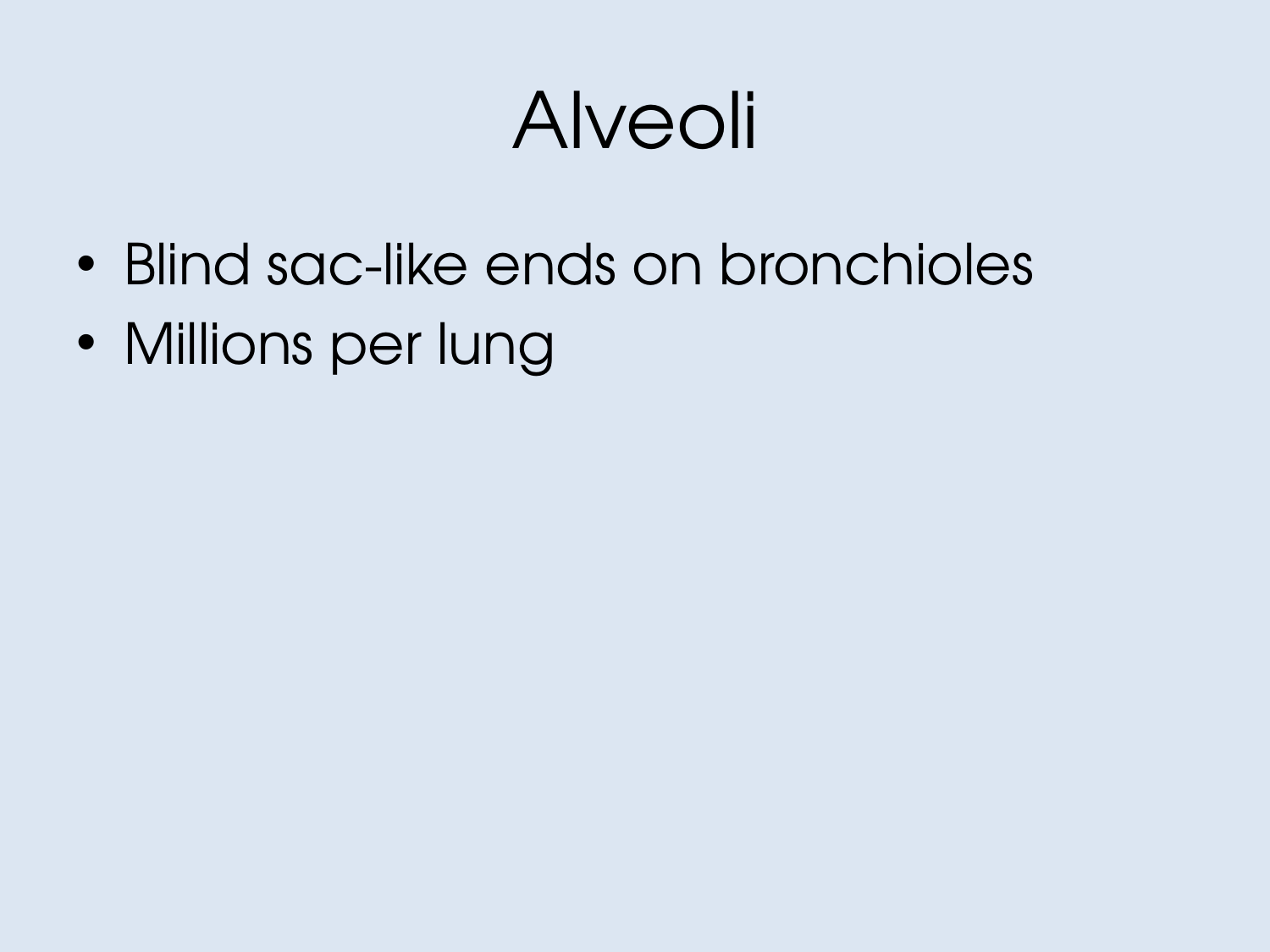

# Alveoli
Blind sac-like ends on bronchioles
Millions per lung